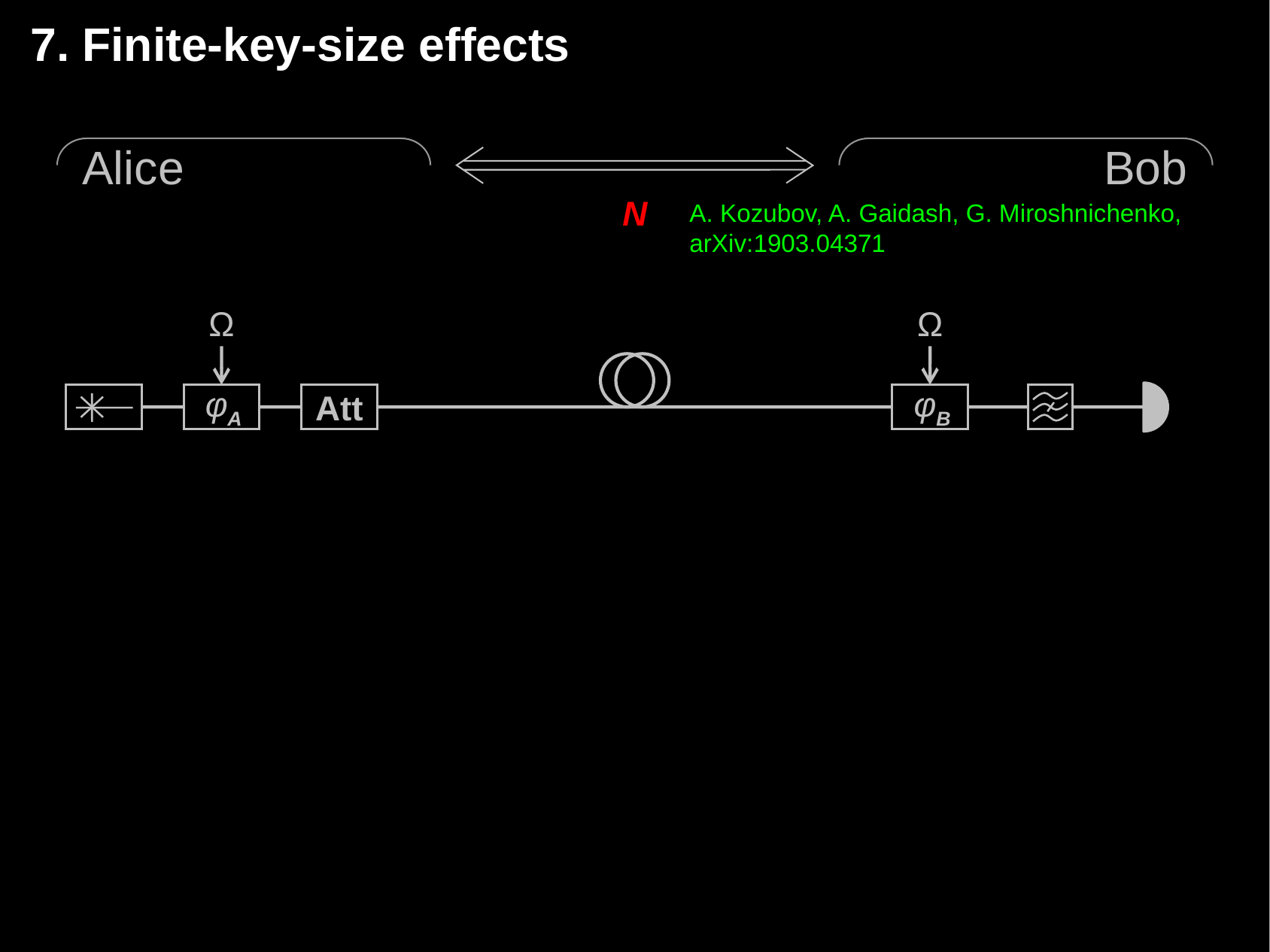

# 7. Finite-key-size effects

Alice

Bob
Ω

φA

Ω

φB

Att

N
A. Kozubov, A. Gaidash, G. Miroshnichenko,
arXiv:1903.04371